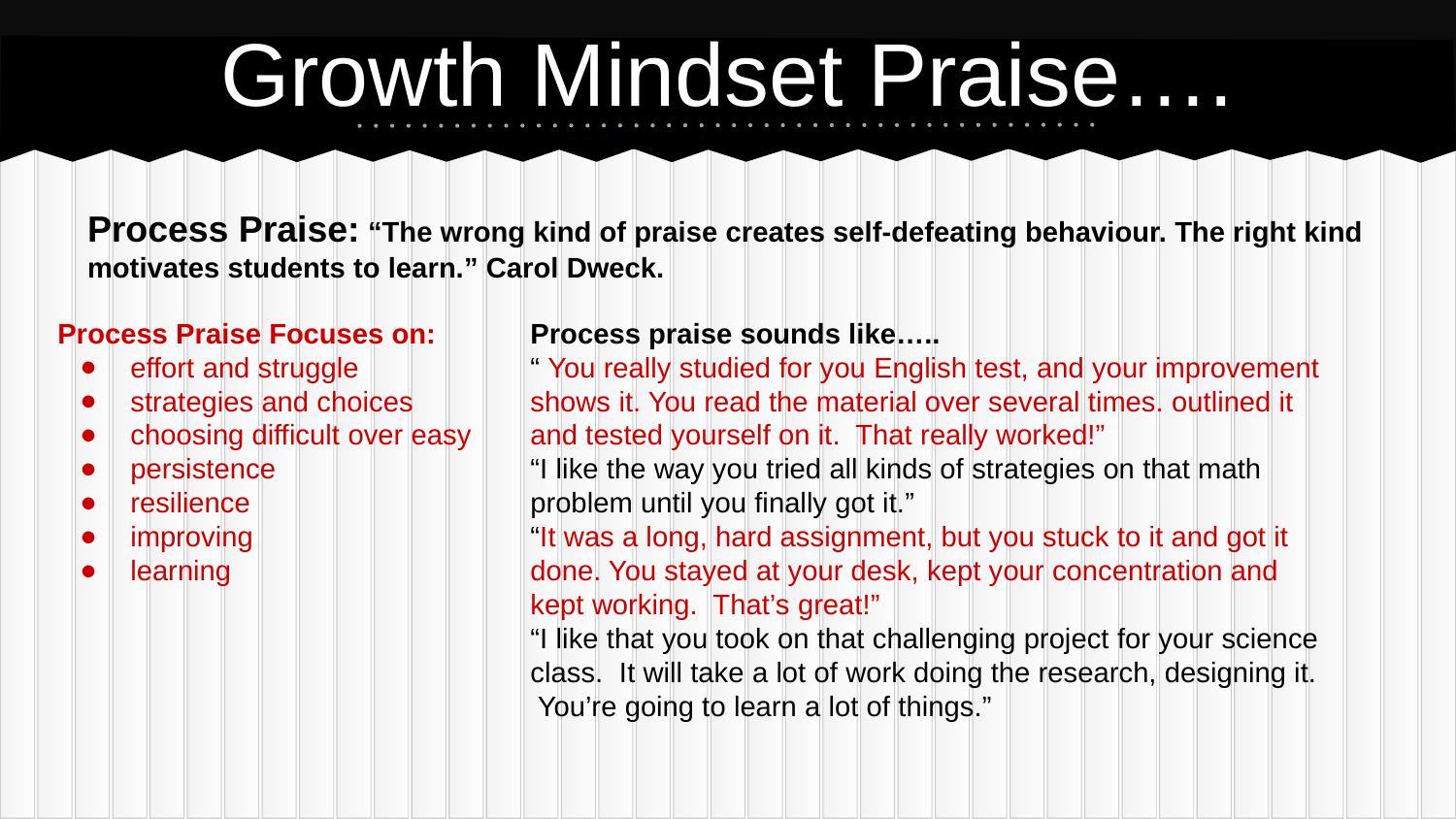

# Growth Mindset Praise….
Process Praise: “The wrong kind of praise creates self-defeating behaviour. The right kind motivates students to learn.” Carol Dweck.

Process Praise Focuses on:
effort and struggle
strategies and choices
choosing difficult over easy
persistence
resilience
improving
learning
Process praise sounds like…..
“ You really studied for you English test, and your improvement shows it. You read the material over several times. outlined it and tested yourself on it.  That really worked!”
“I like the way you tried all kinds of strategies on that math problem until you finally got it.”
“It was a long, hard assignment, but you stuck to it and got it done. You stayed at your desk, kept your concentration and kept working.  That’s great!”
“I like that you took on that challenging project for your science class.  It will take a lot of work doing the research, designing it.  You’re going to learn a lot of things.”